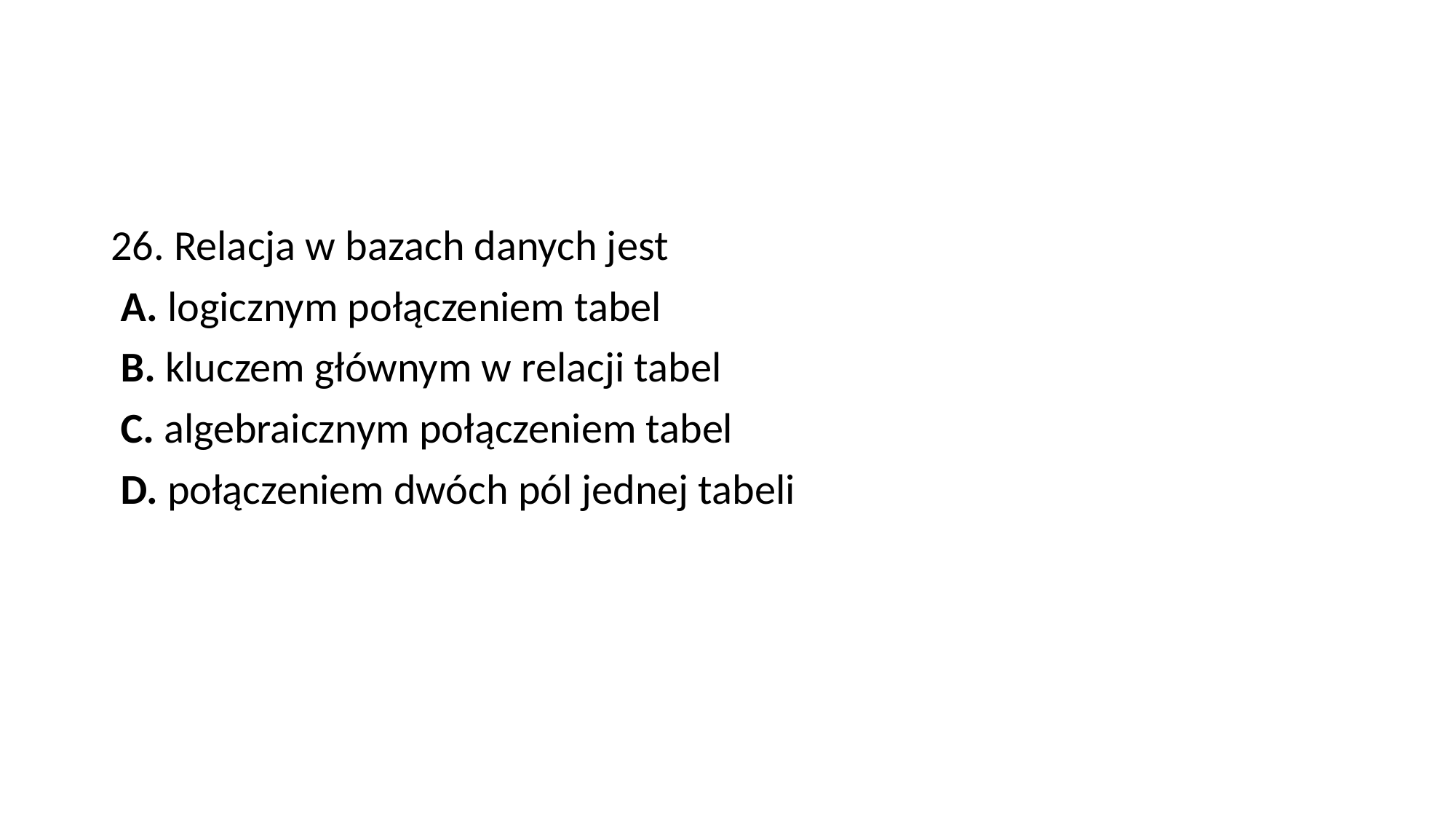

#
26. Relacja w bazach danych jest
 A. logicznym połączeniem tabel
 B. kluczem głównym w relacji tabel
 C. algebraicznym połączeniem tabel
 D. połączeniem dwóch pól jednej tabeli